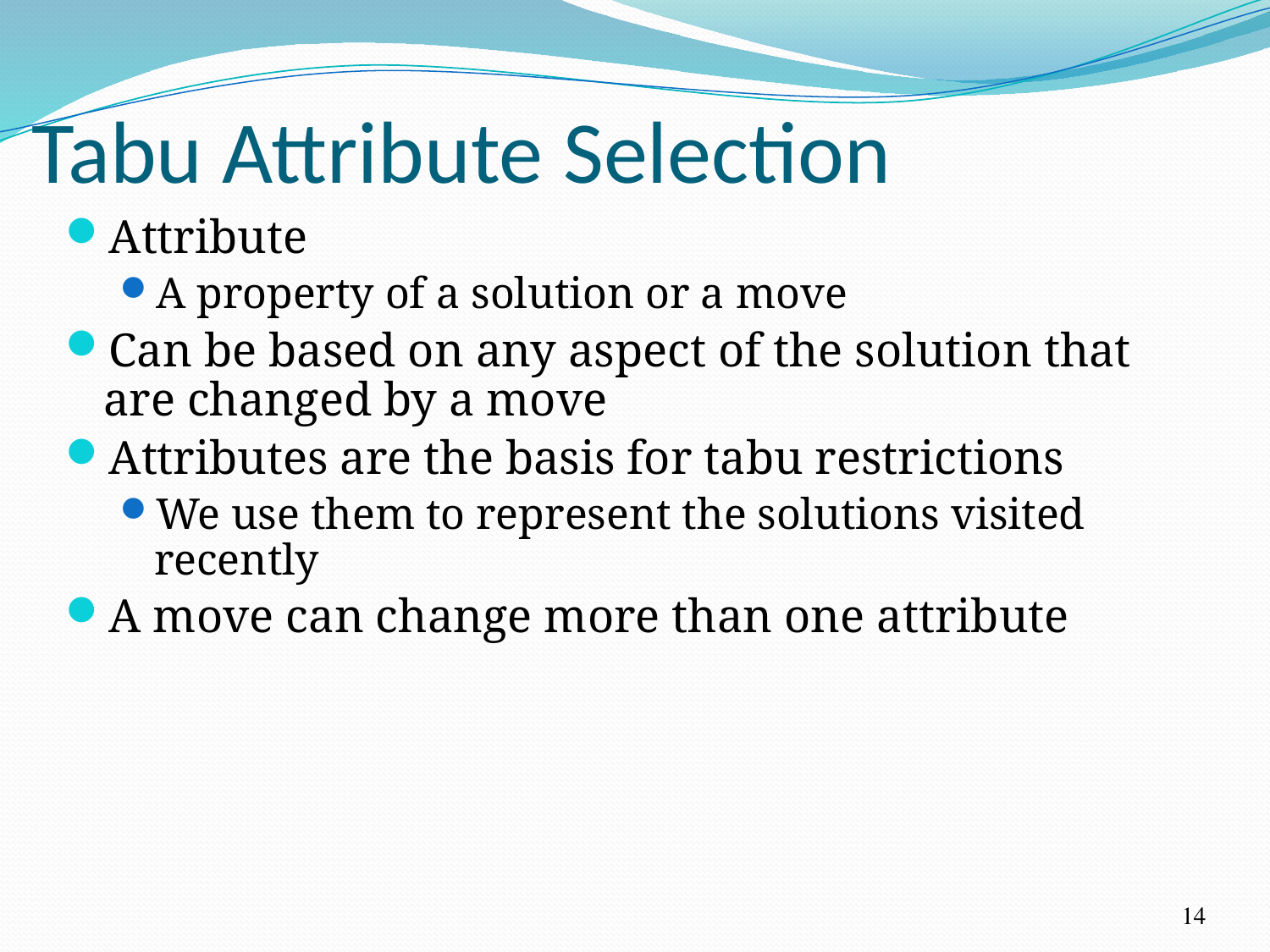

# Tabu Attribute Selection
Attribute
A property of a solution or a move
Can be based on any aspect of the solution that are changed by a move
Attributes are the basis for tabu restrictions
We use them to represent the solutions visited recently
A move can change more than one attribute

14